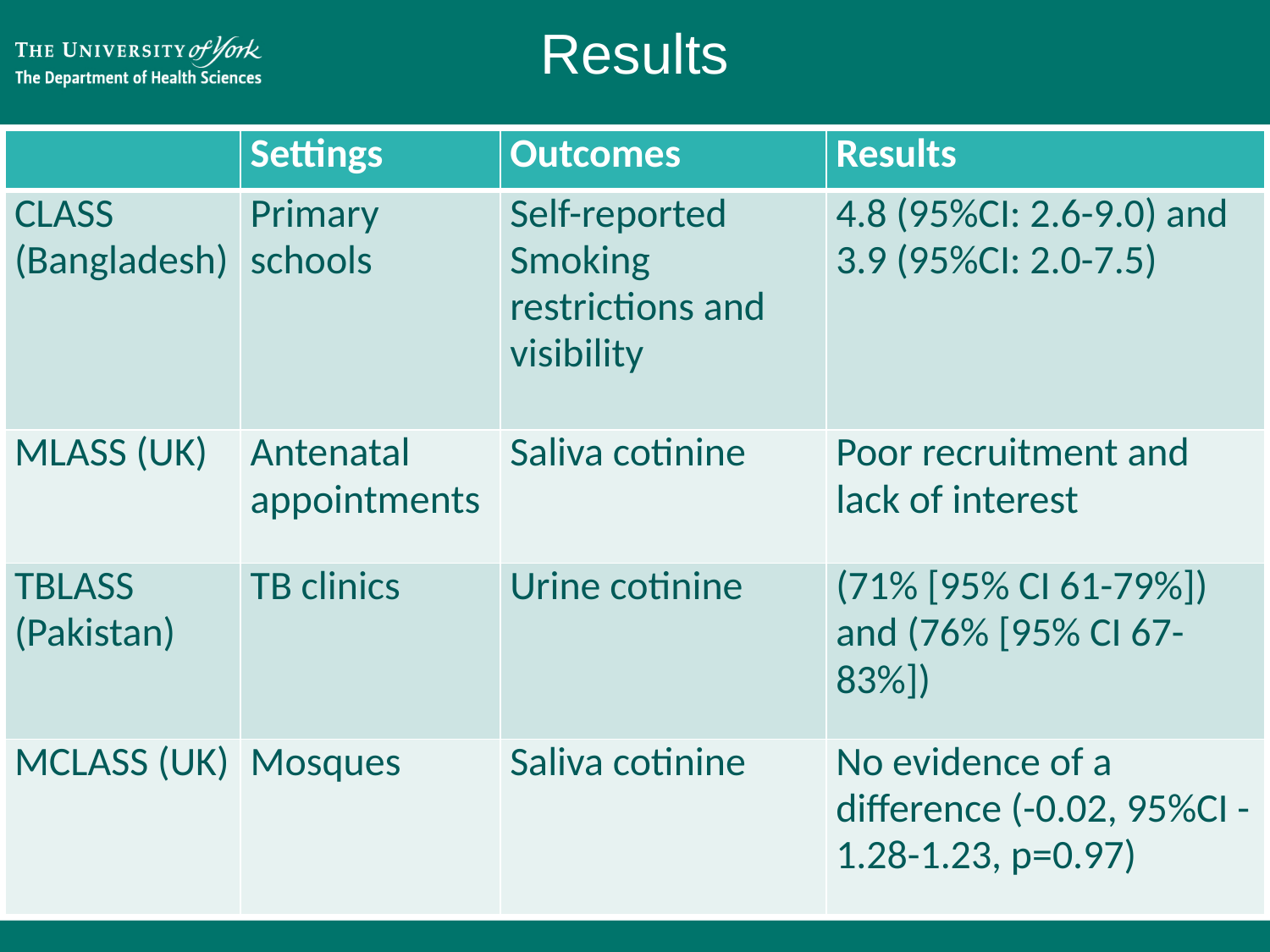

# Results
|  | Settings | Outcomes | Results |
| --- | --- | --- | --- |
| CLASS (Bangladesh) | Primary schools | Self-reported Smoking restrictions and visibility | 4.8 (95%CI: 2.6-9.0) and 3.9 (95%CI: 2.0-7.5) |
| MLASS (UK) | Antenatal appointments | Saliva cotinine | Poor recruitment and lack of interest |
| TBLASS (Pakistan) | TB clinics | Urine cotinine | (71% [95% CI 61-79%]) and (76% [95% CI 67-83%]) |
| MCLASS (UK) | Mosques | Saliva cotinine | No evidence of a difference (-0.02, 95%CI -1.28-1.23, p=0.97) |